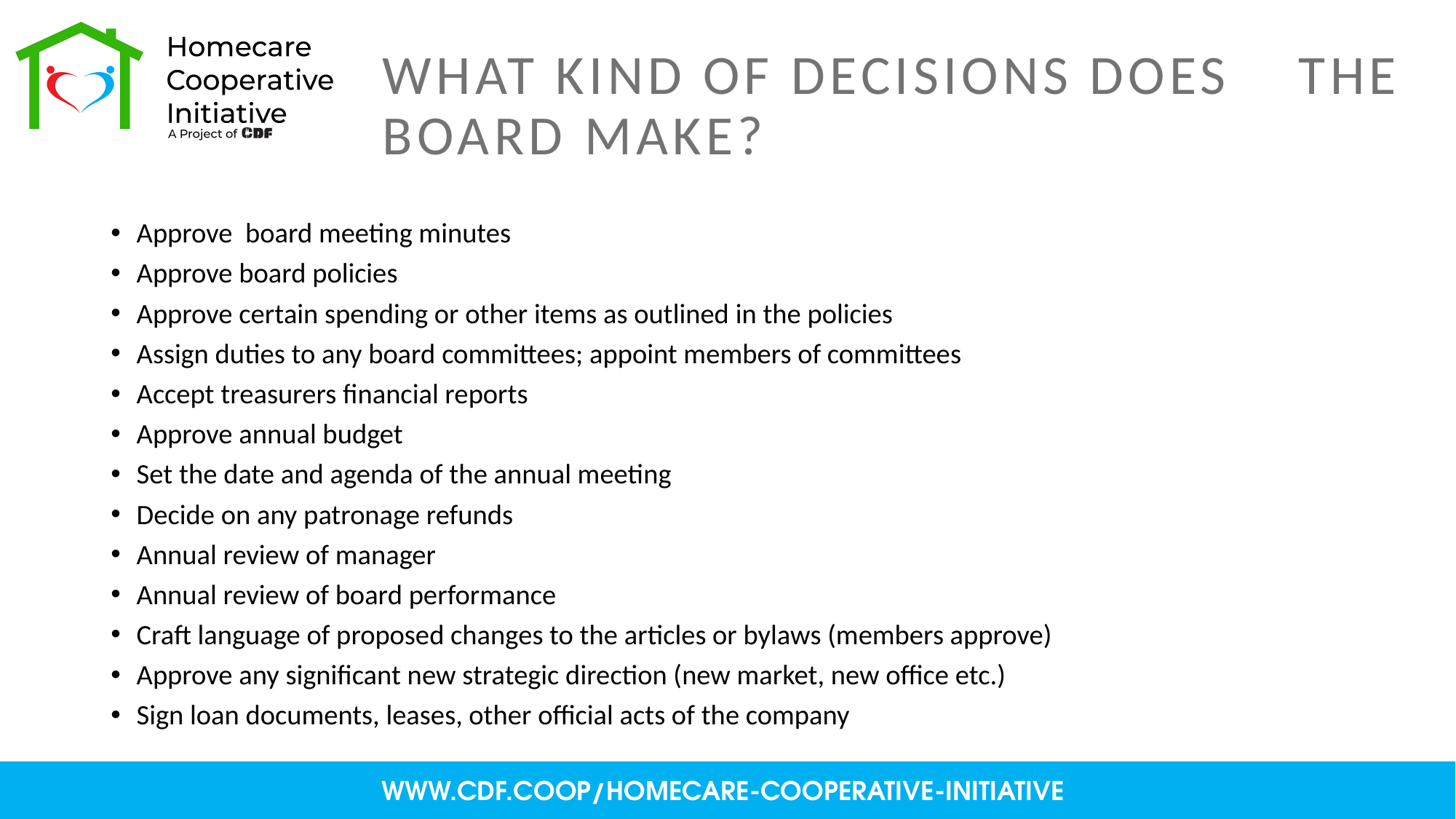

WHAT KIND OF DECISIONS DOES    THE BOARD MAKE?
Approve  board meeting minutes
Approve board policies
Approve certain spending or other items as outlined in the policies
Assign duties to any board committees; appoint members of committees
Accept treasurers financial reports
Approve annual budget
Set the date and agenda of the annual meeting
Decide on any patronage refunds
Annual review of manager
Annual review of board performance
Craft language of proposed changes to the articles or bylaws (members approve)
Approve any significant new strategic direction (new market, new office etc.)
Sign loan documents, leases, other official acts of the company